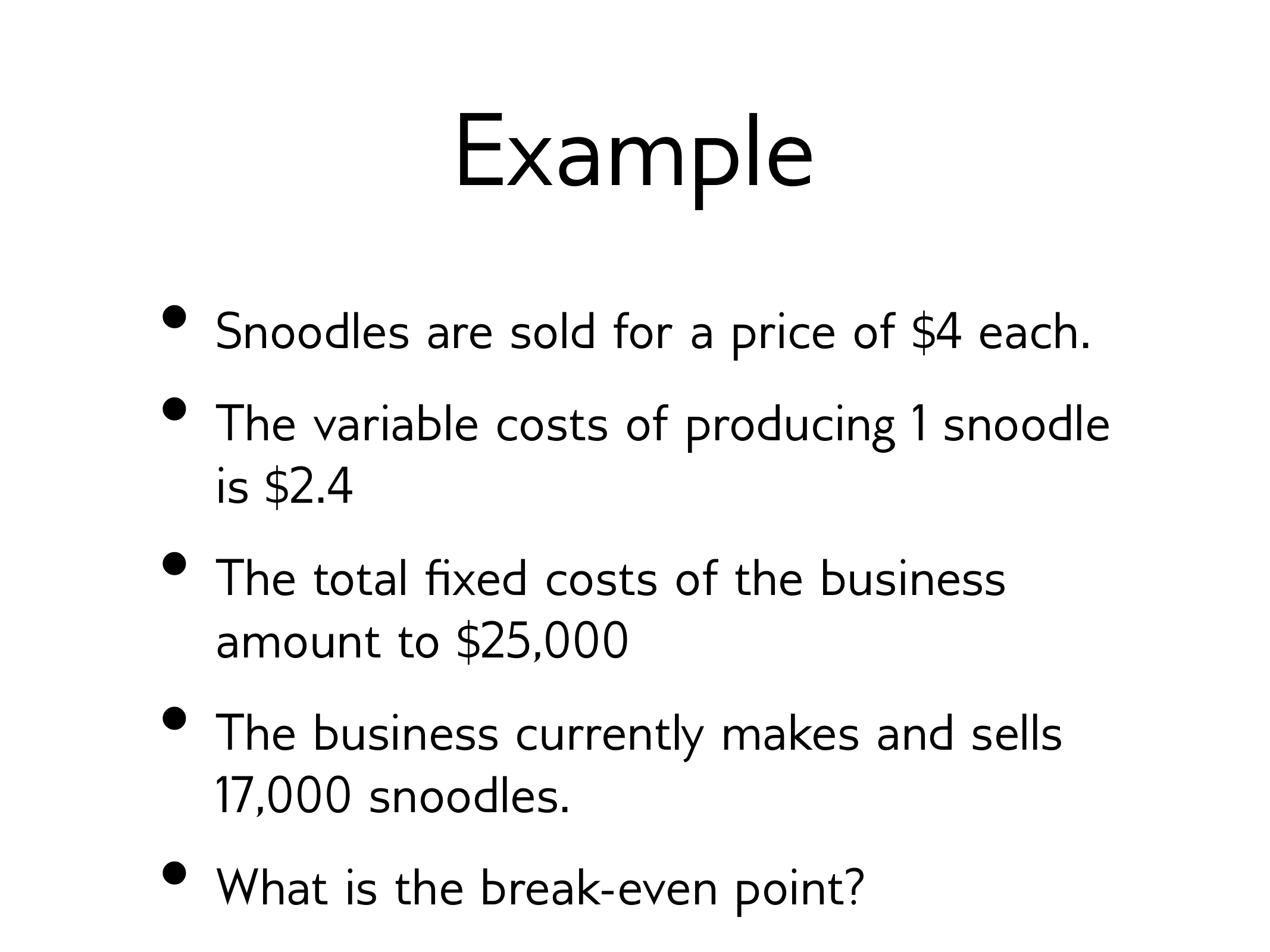

# Example
Snoodles are sold for a price of $4 each.
The variable costs of producing 1 snoodle is $2.4
The total fixed costs of the business amount to $25,000
The business currently makes and sells 17,000 snoodles.
What is the break-even point?